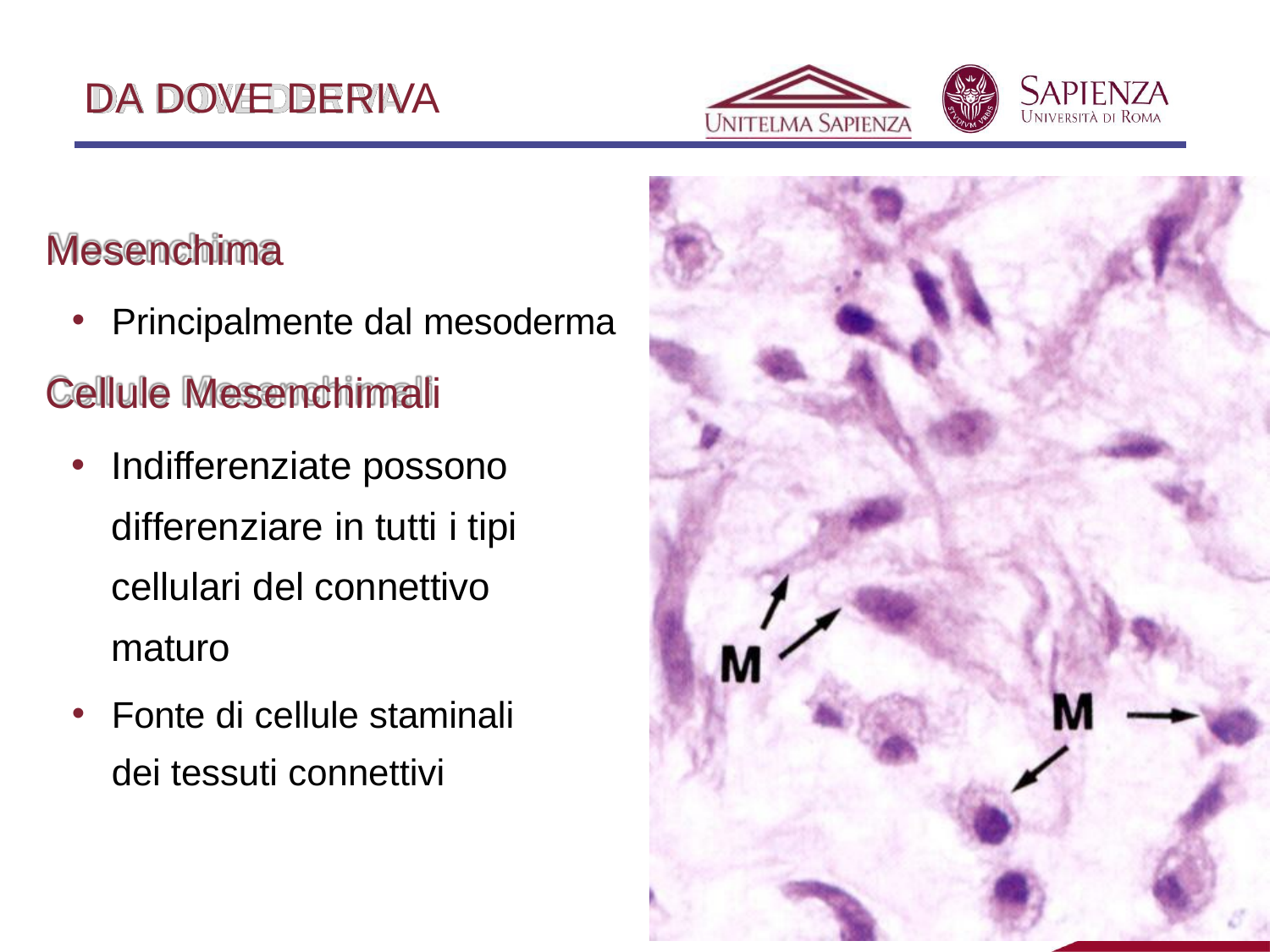

# DA DOVE DERIVA

Mesenchima
Principalmente dal mesoderma
Cellule Mesenchimali
Indifferenziate possono differenziare in tutti i tipi cellulari del connettivo maturo
Fonte di cellule staminali dei tessuti connettivi